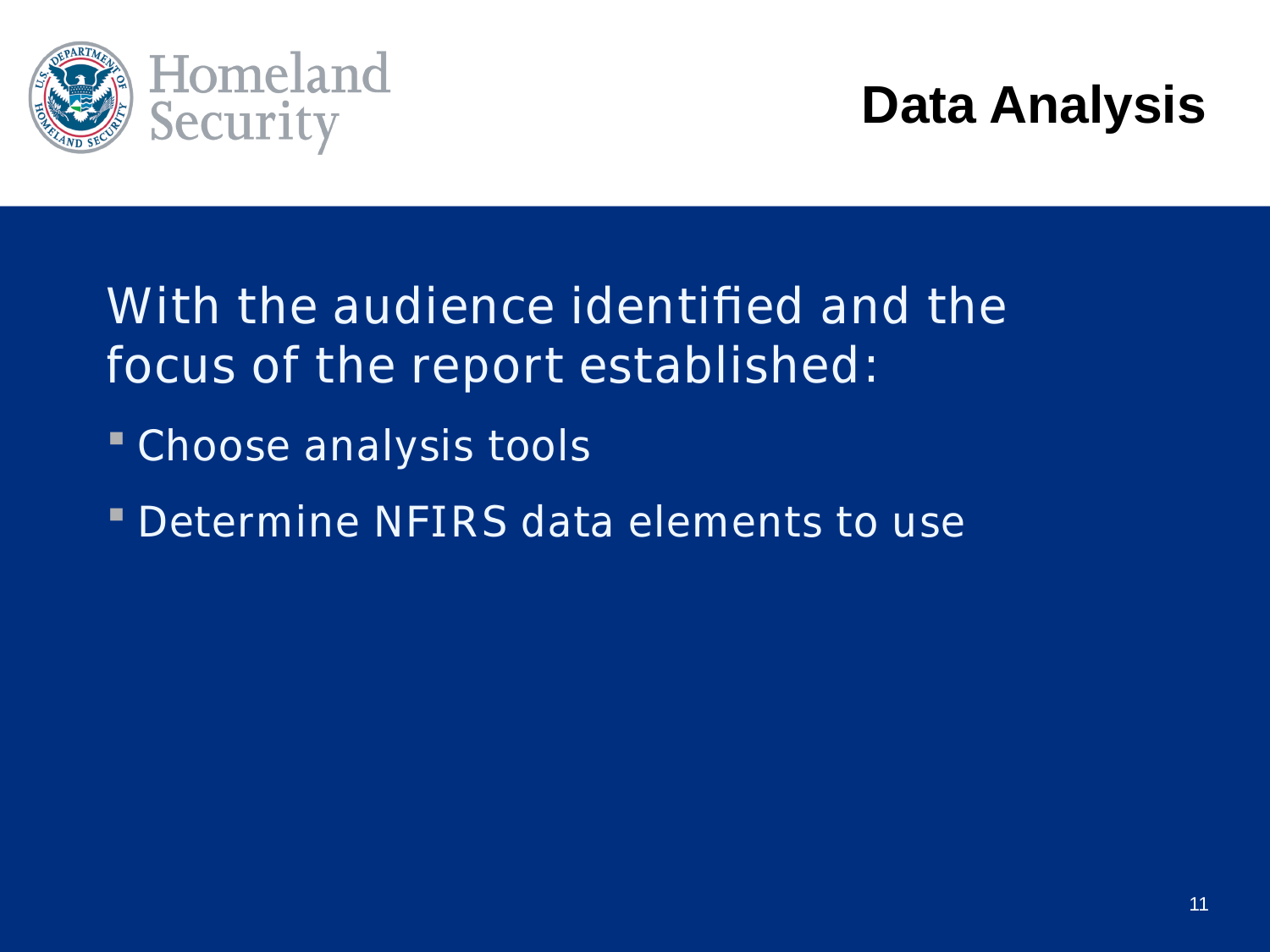

# Data Analysis
With the audience identified and the focus of the report established:
 Choose analysis tools
 Determine NFIRS data elements to use

11